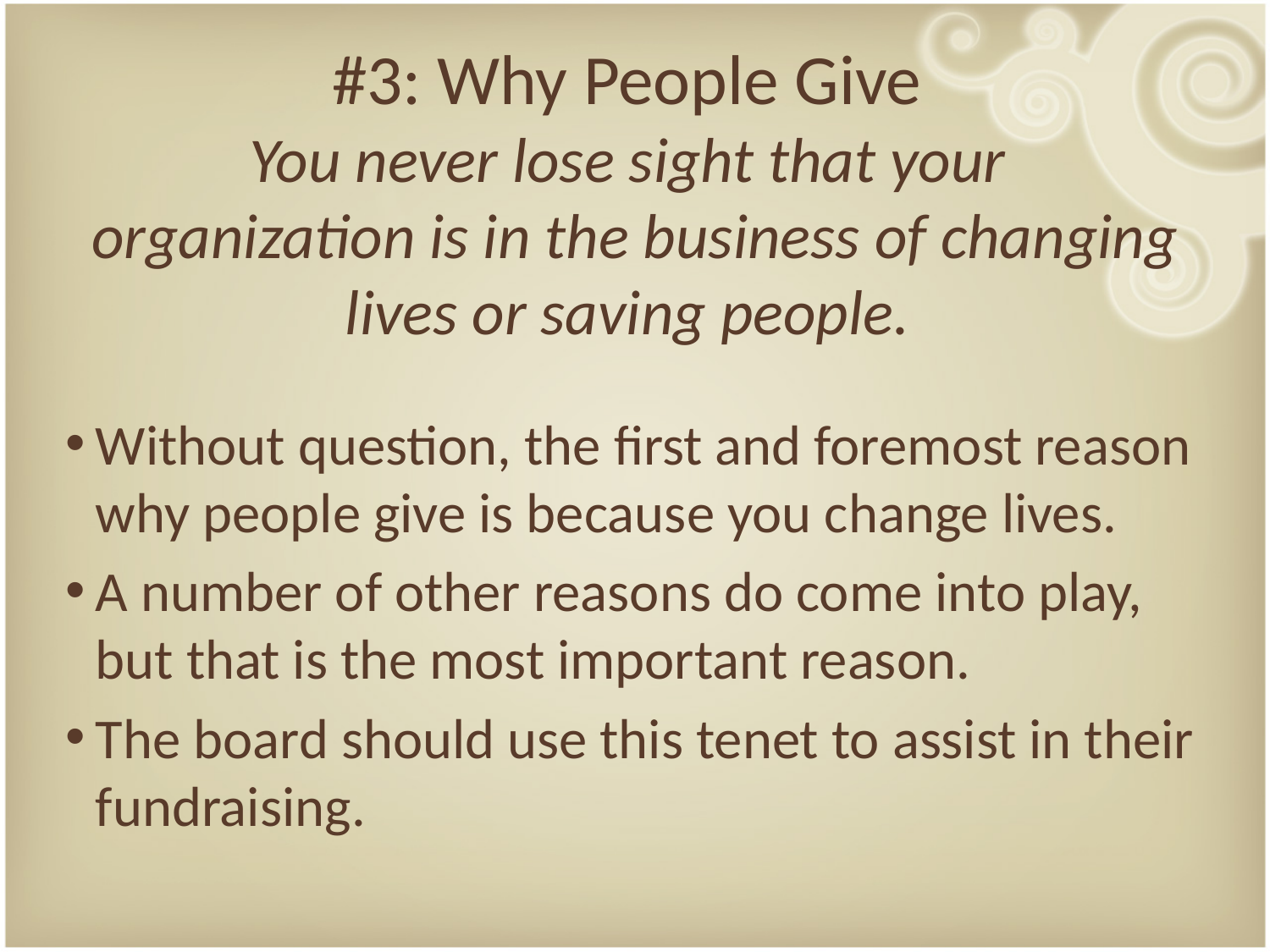

#3: Why People Give
You never lose sight that your
organization is in the business of changing lives or saving people.

Without question, the first and foremost reason why people give is because you change lives.
A number of other reasons do come into play, but that is the most important reason.
The board should use this tenet to assist in their fundraising.